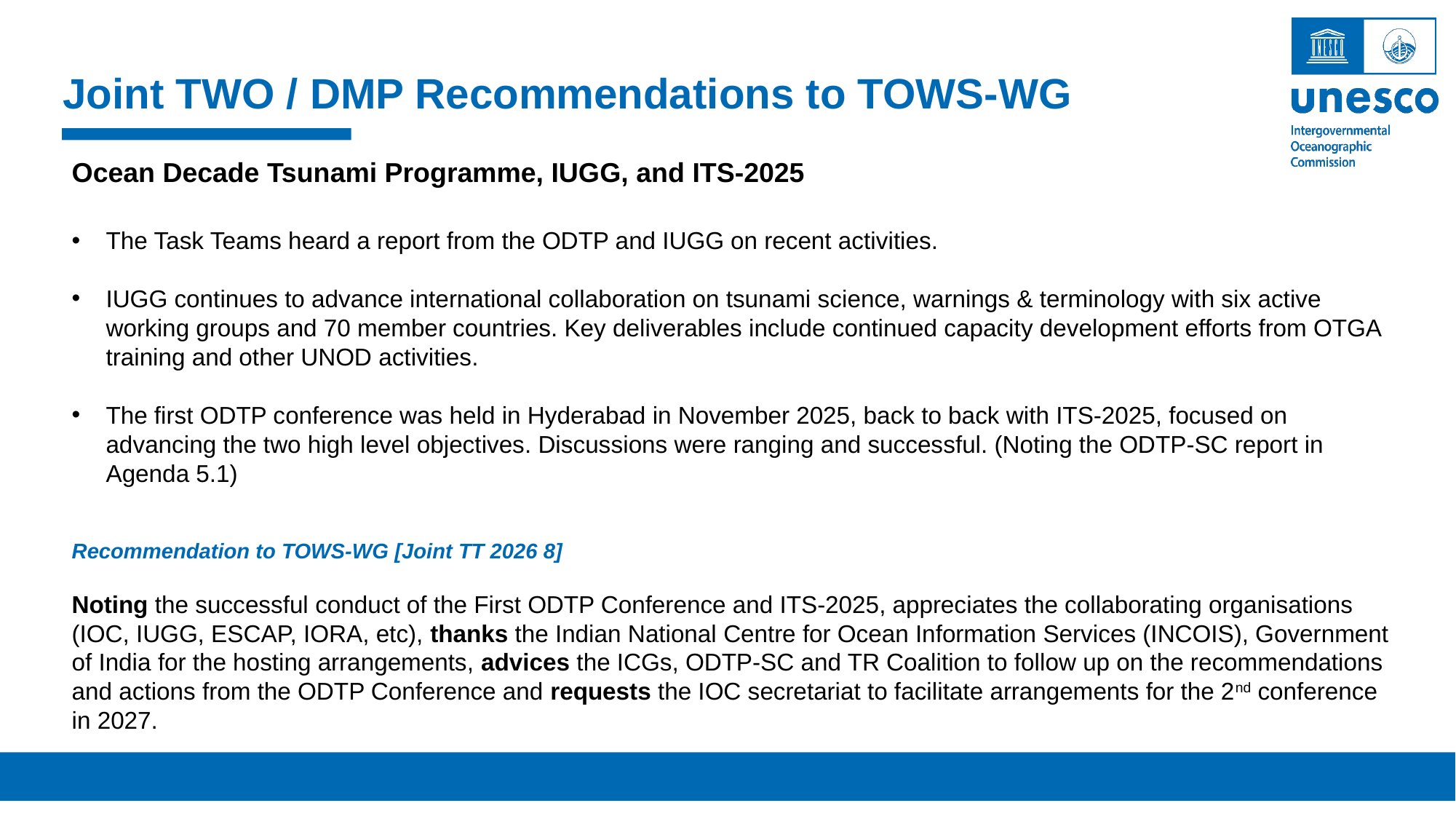

Joint TWO / DMP Recommendations to TOWS-WG
Ocean Decade Tsunami Programme, IUGG, and ITS-2025

The Task Teams heard a report from the ODTP and IUGG on recent activities.

IUGG continues to advance international collaboration on tsunami science, warnings & terminology with six active working groups and 70 member countries. Key deliverables include continued capacity development efforts from OTGA training and other UNOD activities.

The first ODTP conference was held in Hyderabad in November 2025, back to back with ITS-2025, focused on advancing the two high level objectives. Discussions were ranging and successful. (Noting the ODTP-SC report in Agenda 5.1)

Recommendation to TOWS-WG [Joint TT 2026 8]

Noting the successful conduct of the First ODTP Conference and ITS-2025, appreciates the collaborating organisations (IOC, IUGG, ESCAP, IORA, etc), thanks the Indian National Centre for Ocean Information Services (INCOIS), Government of India for the hosting arrangements, advices the ICGs, ODTP-SC and TR Coalition to follow up on the recommendations and actions from the ODTP Conference and requests the IOC secretariat to facilitate arrangements for the 2nd conference in 2027.